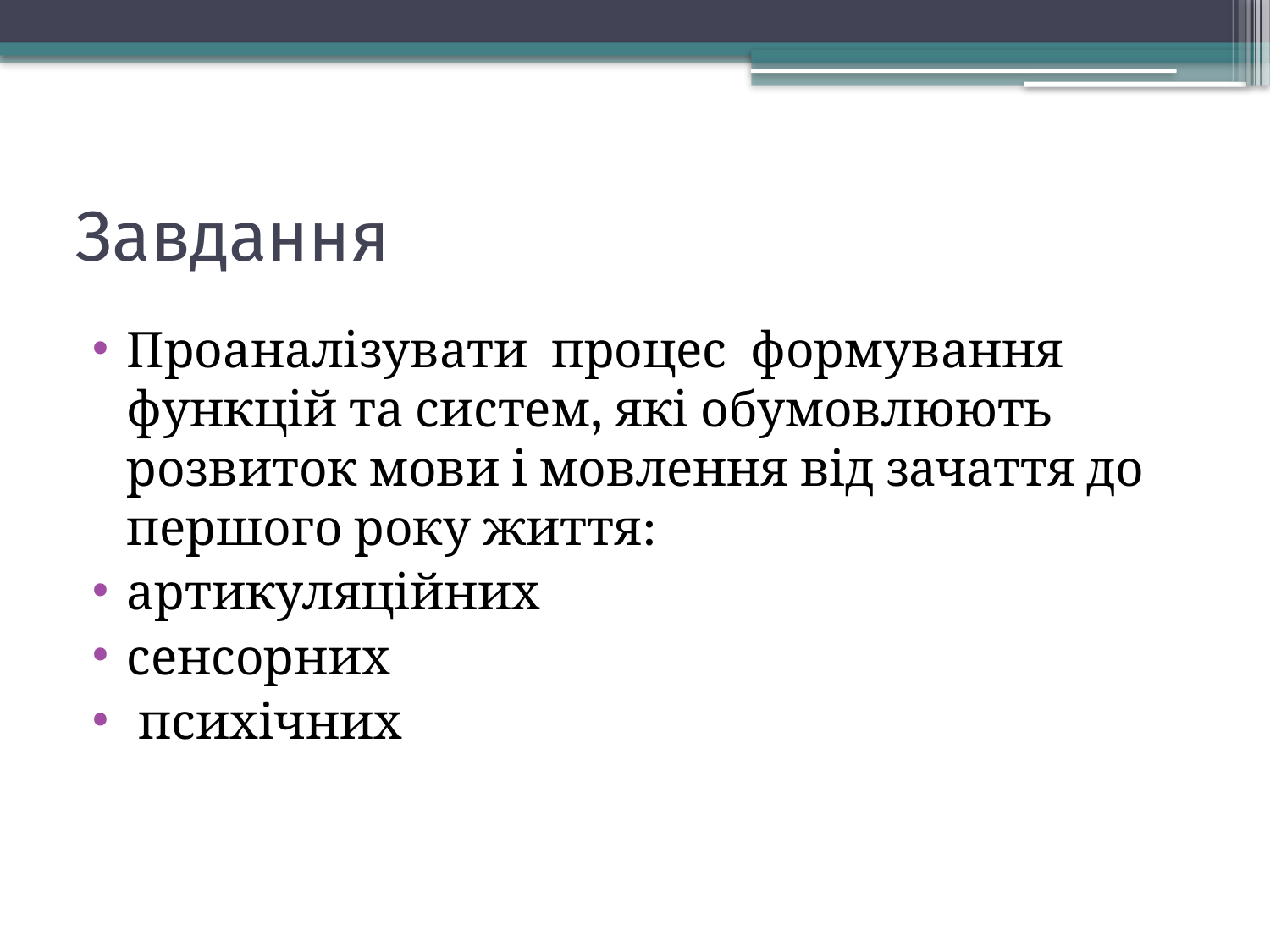

# Завдання
Проаналізувати  процес  формування функцій та систем, які обумовлюють розвиток мови і мовлення від зачаття до першого року життя:
артикуляційних
сенсорних
 психічних